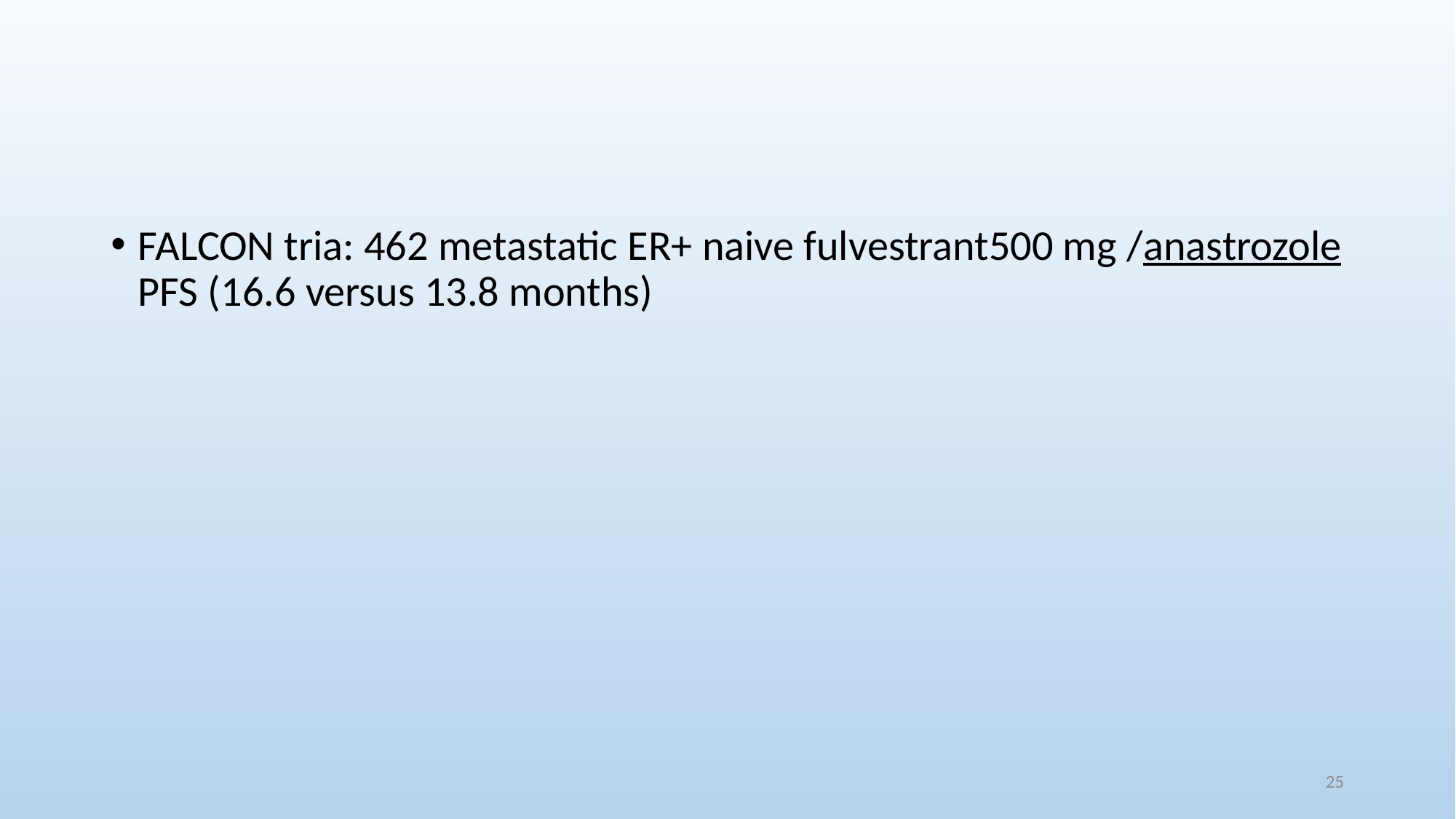

#
FALCON tria: 462 metastatic ER+ naive fulvestrant500 mg /anastrozole PFS (16.6 versus 13.8 months)
25